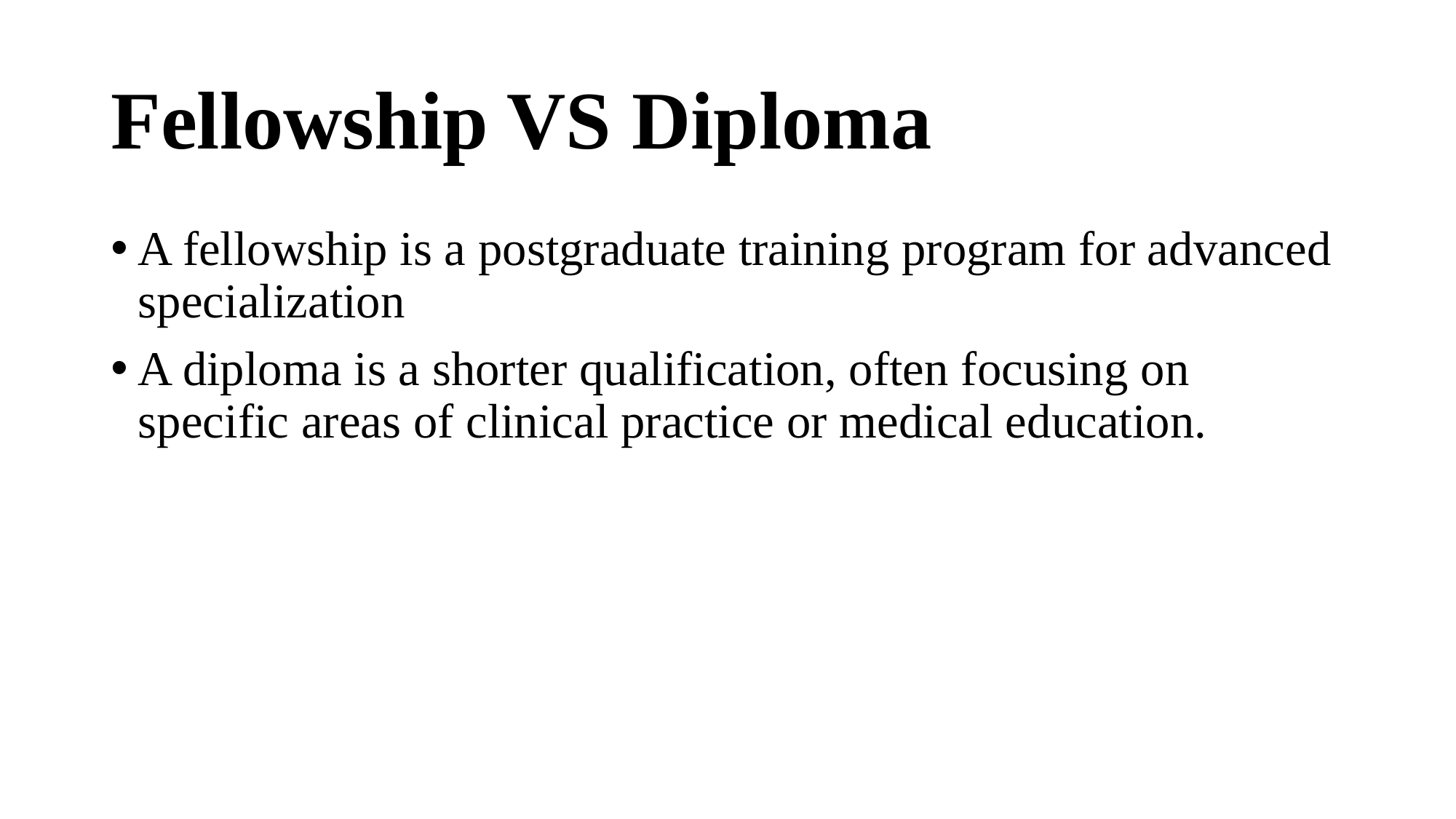

# Fellowship VS Diploma
A fellowship is a postgraduate training program for advanced specialization
A diploma is a shorter qualification, often focusing on specific areas of clinical practice or medical education.